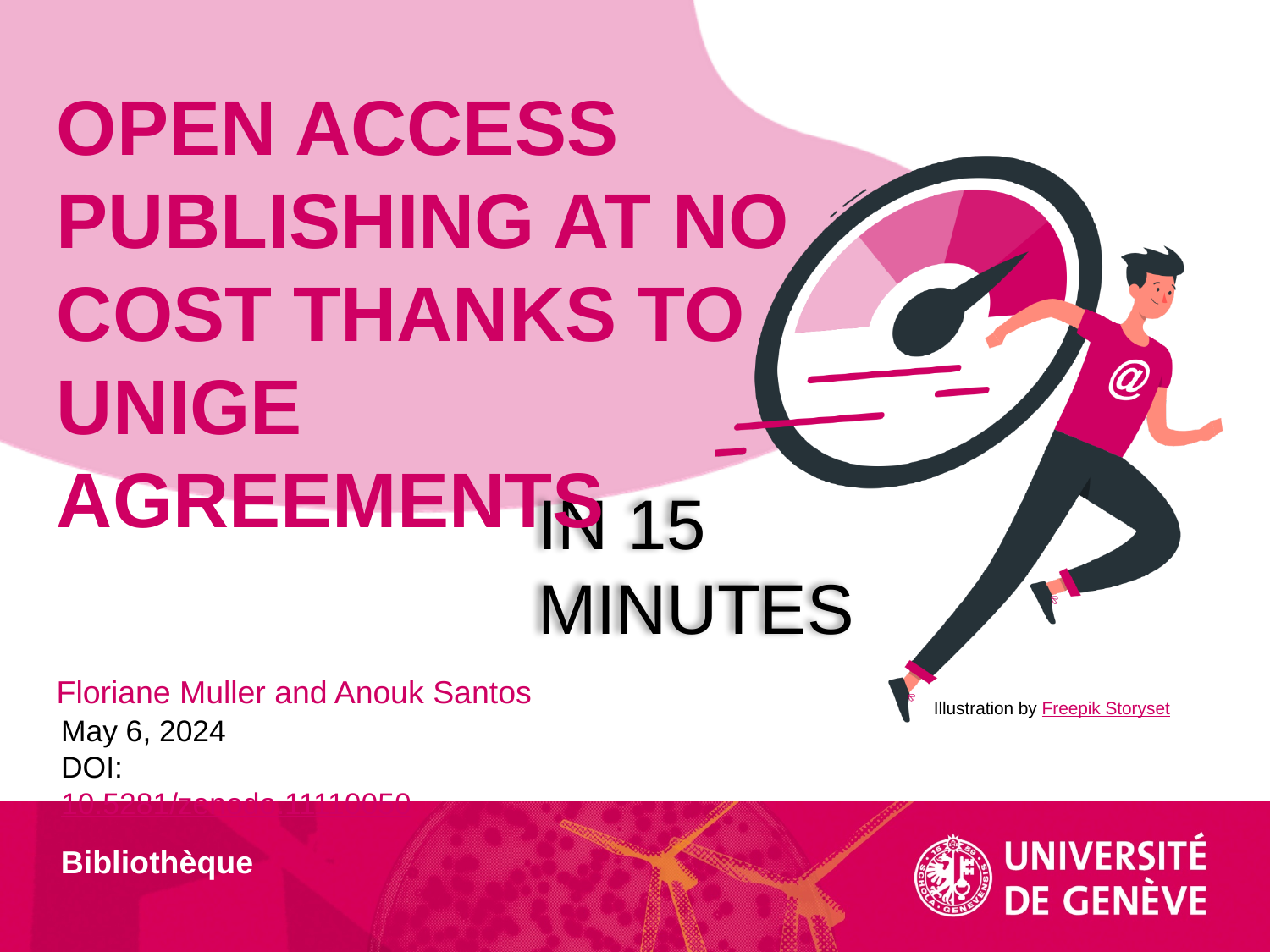

# Open Access publishing at no cost thanks to UNIGE agreements
Floriane Muller and Anouk Santos
May 6, 2024
DOI: 10.5281/zenodo.11110050